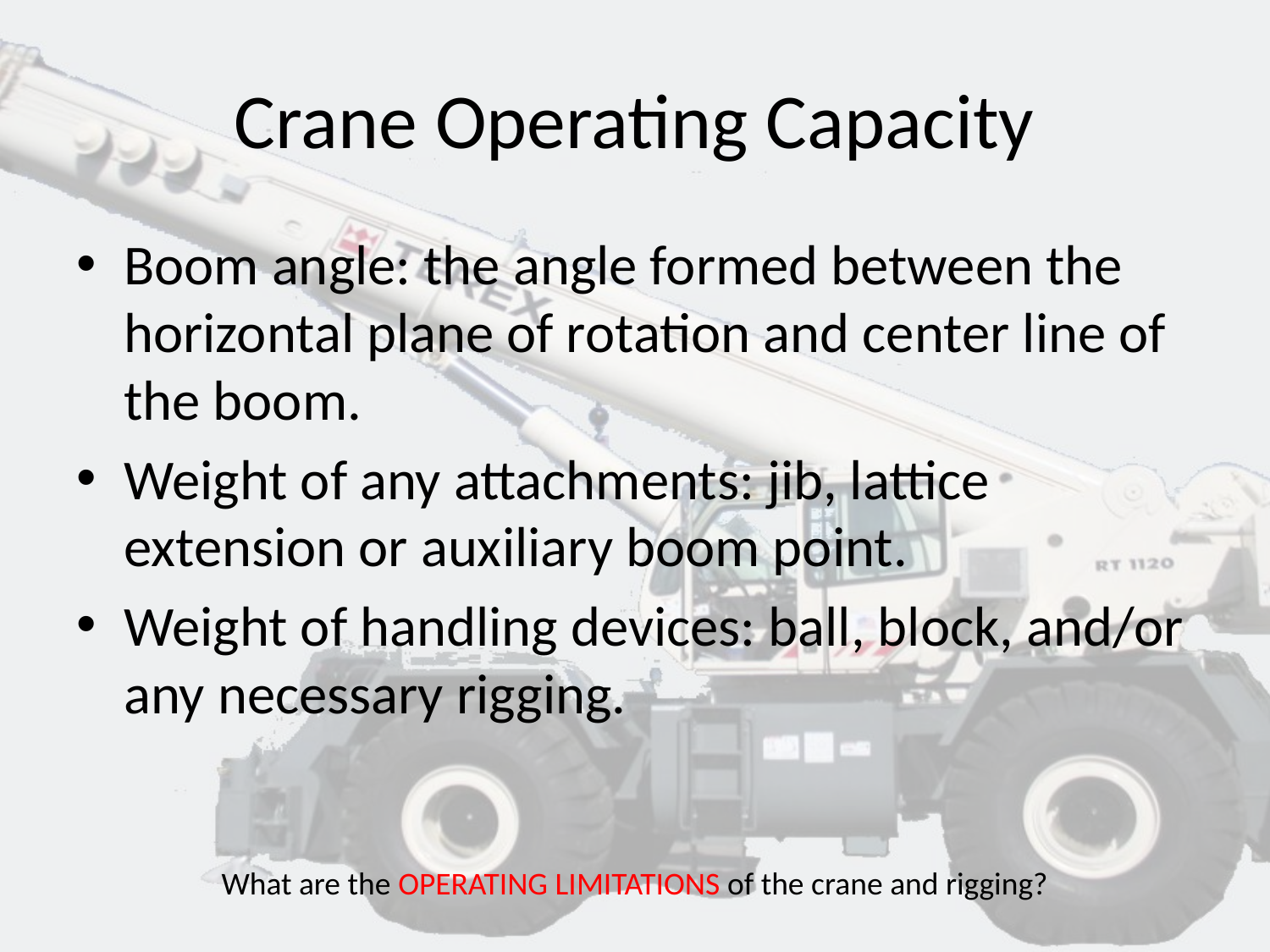

# Crane Operating Capacity
Boom angle: the angle formed between the horizontal plane of rotation and center line of the boom.
Weight of any attachments: jib, lattice extension or auxiliary boom point.
Weight of handling devices: ball, block, and/or any necessary rigging.
What are the OPERATING LIMITATIONS of the crane and rigging?